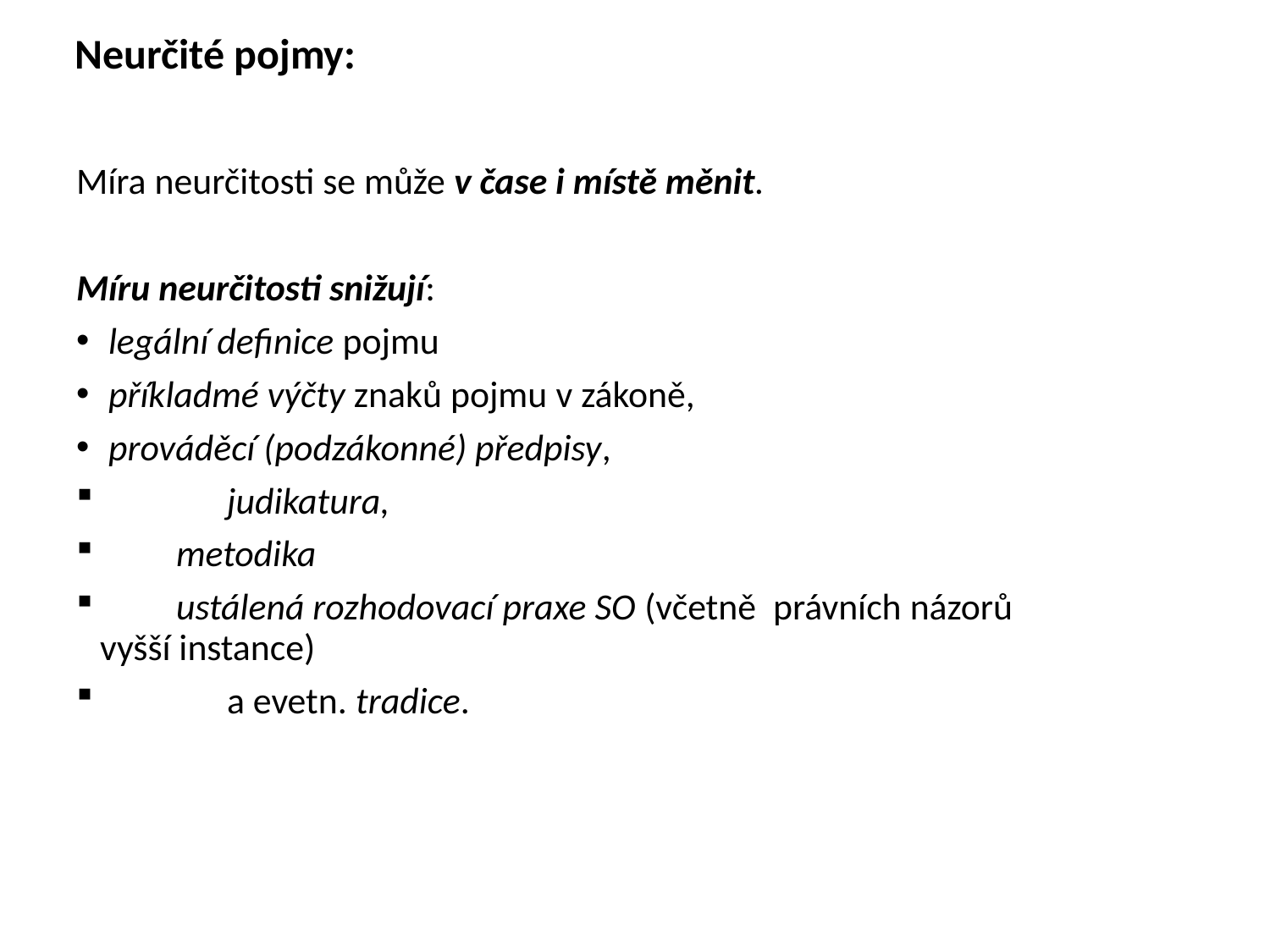

# Neurčité pojmy:
Míra neurčitosti se může v čase i místě měnit.

Míru neurčitosti snižují:
 legální definice pojmu
 příkladmé výčty znaků pojmu v zákoně,
 prováděcí (podzákonné) předpisy,
 	judikatura,
         metodika
         ustálená rozhodovací praxe SO (včetně  právních názorů vyšší instance)
 	a evetn. tradice.